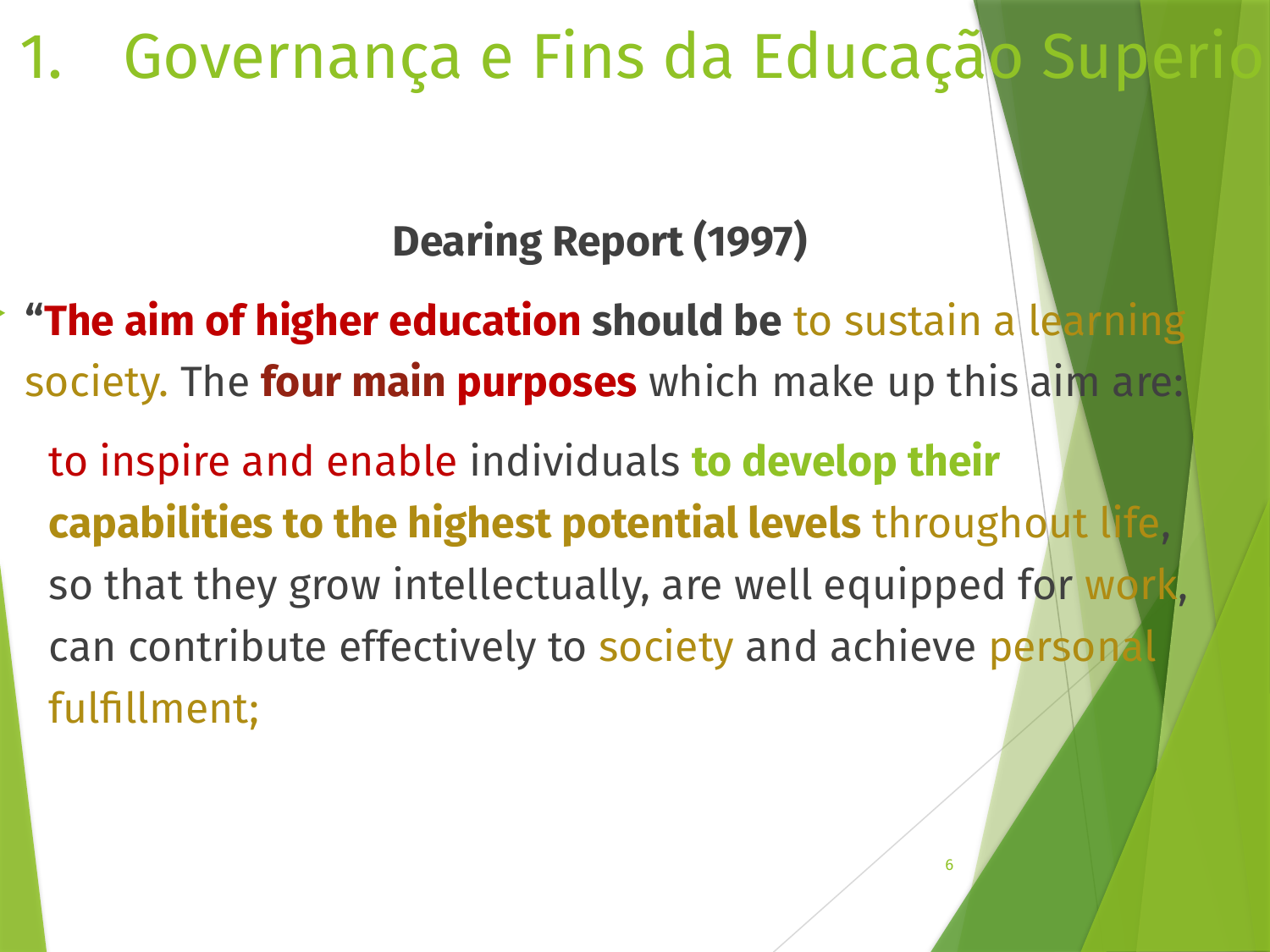

# Governança e Fins da Educação Superior
Dearing Report (1997)
“The aim of higher education should be to sustain a learning society. The four main purposes which make up this aim are:
to inspire and enable individuals to develop their capabilities to the highest potential levels throughout life, so that they grow intellectually, are well equipped for work, can contribute effectively to society and achieve personal fulfillment;

6